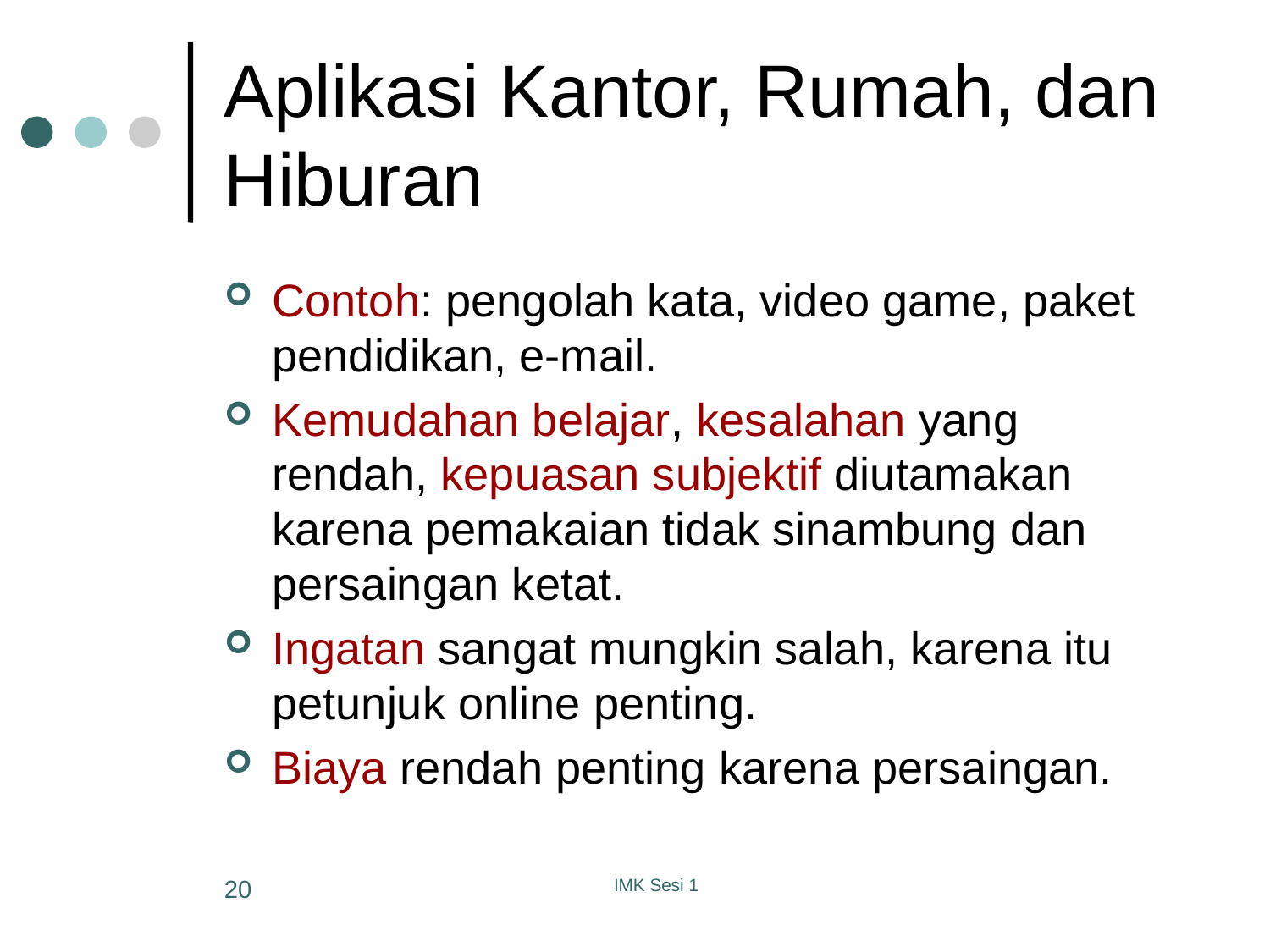

# Aplikasi Kantor, Rumah, dan Hiburan
Contoh: pengolah kata, video game, paket pendidikan, e-mail.
Kemudahan belajar, kesalahan yang rendah, kepuasan subjektif diutamakan karena pemakaian tidak sinambung dan persaingan ketat.
Ingatan sangat mungkin salah, karena itu petunjuk online penting.
Biaya rendah penting karena persaingan.
20
IMK Sesi 1